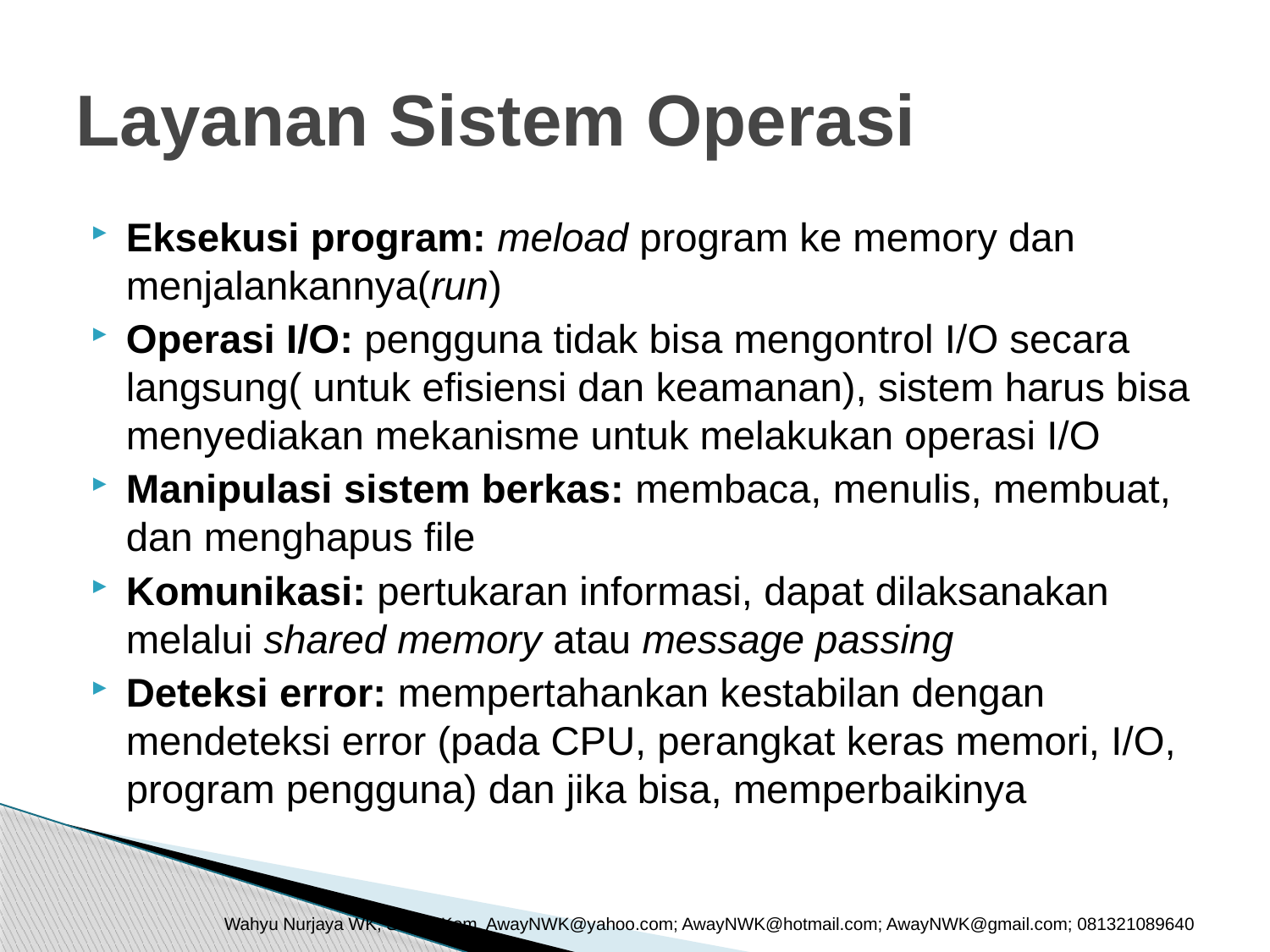

# Layanan Sistem Operasi
Eksekusi program: meload program ke memory dan menjalankannya(run)
Operasi I/O: pengguna tidak bisa mengontrol I/O secara langsung( untuk efisiensi dan keamanan), sistem harus bisa menyediakan mekanisme untuk melakukan operasi I/O
Manipulasi sistem berkas: membaca, menulis, membuat, dan menghapus file
Komunikasi: pertukaran informasi, dapat dilaksanakan melalui shared memory atau message passing
Deteksi error: mempertahankan kestabilan dengan mendeteksi error (pada CPU, perangkat keras memori, I/O, program pengguna) dan jika bisa, memperbaikinya
Wahyu Nurjaya WK, ST., M.Kom. AwayNWK@yahoo.com; AwayNWK@hotmail.com; AwayNWK@gmail.com; 081321089640